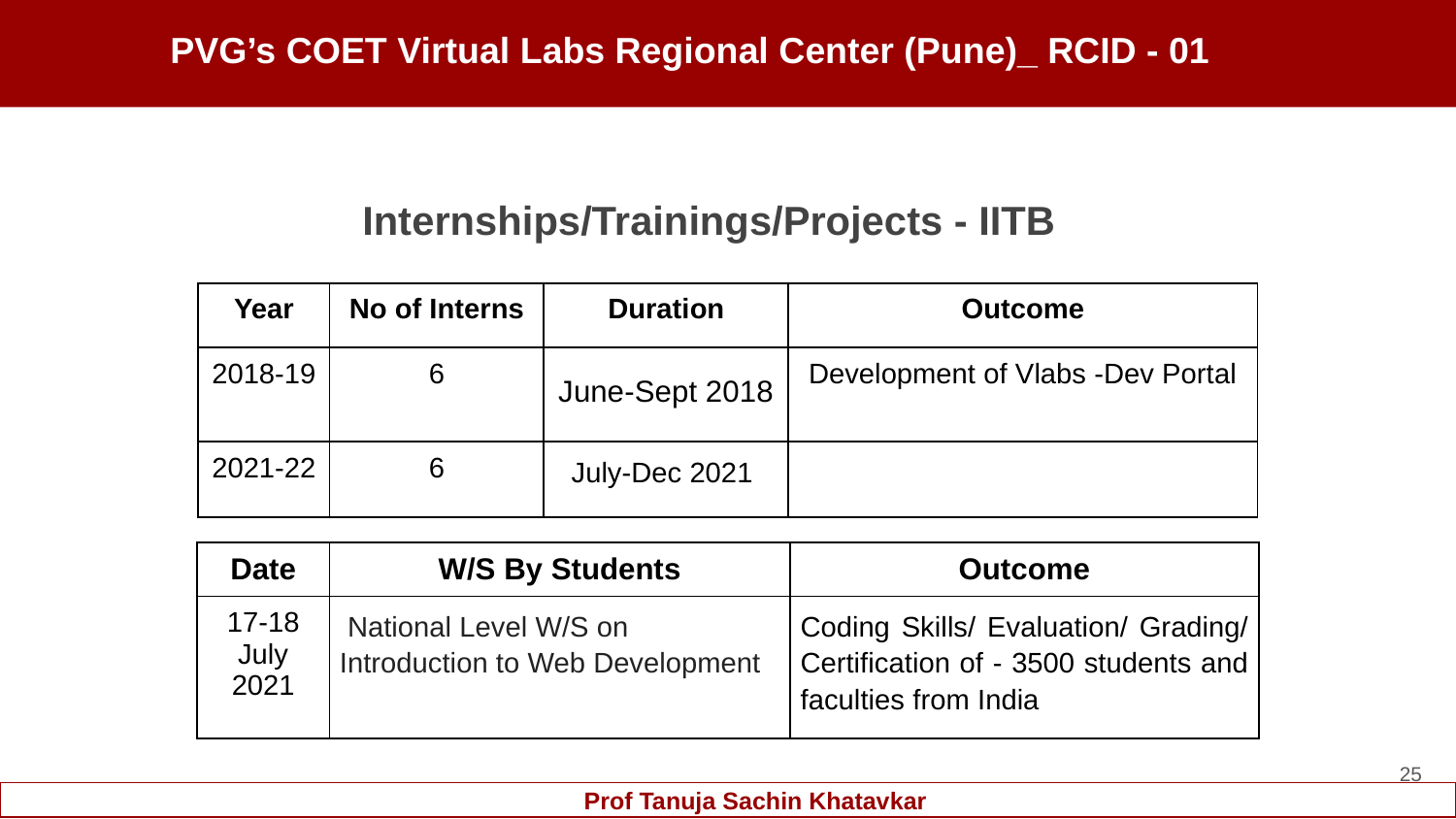

PVG’s COET Virtual Labs Regional Center (Pune)_ RCID - 01

Internships/Trainings/Projects - IITB

| Year | No of Interns | Duration | Outcome |
| --- | --- | --- | --- |
| 2018-19 | 6 | June-Sept 2018 | Development of Vlabs -Dev Portal |
| 2021-22 | 6 | July-Dec 2021 |  |

| Date | W/S By Students |  | Outcome |
| --- | --- | --- | --- |
| 17-18 July 2021 | National Level W/S on Introduction to Web Development |  | Coding Skills/ Evaluation/ Grading/ Certification of - 3500 students and faculties from India |
25
Prof Prof Tanuja Sachin Khatavkar